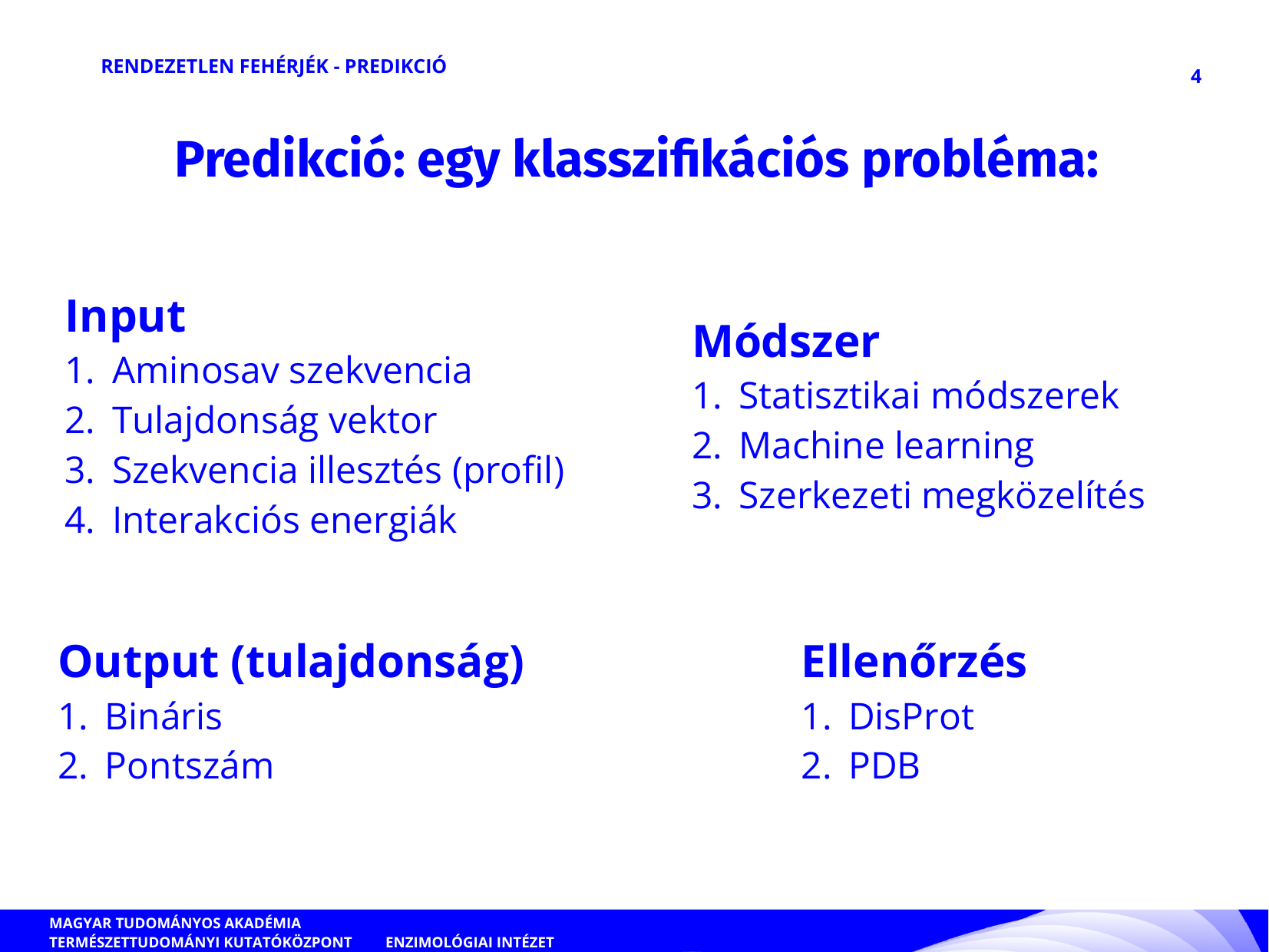

RENDEZETLEN FEHÉRJÉK - PREDIKCIÓ
4
Predikció: egy klasszifikációs probléma:
Input
Aminosav szekvencia
Tulajdonság vektor
Szekvencia illesztés (profil)
Interakciós energiák
Módszer
Statisztikai módszerek
Machine learning
Szerkezeti megközelítés
Output (tulajdonság)
Bináris
Pontszám
Ellenőrzés
DisProt
PDB

ENZIMOLÓGIAI INTÉZET